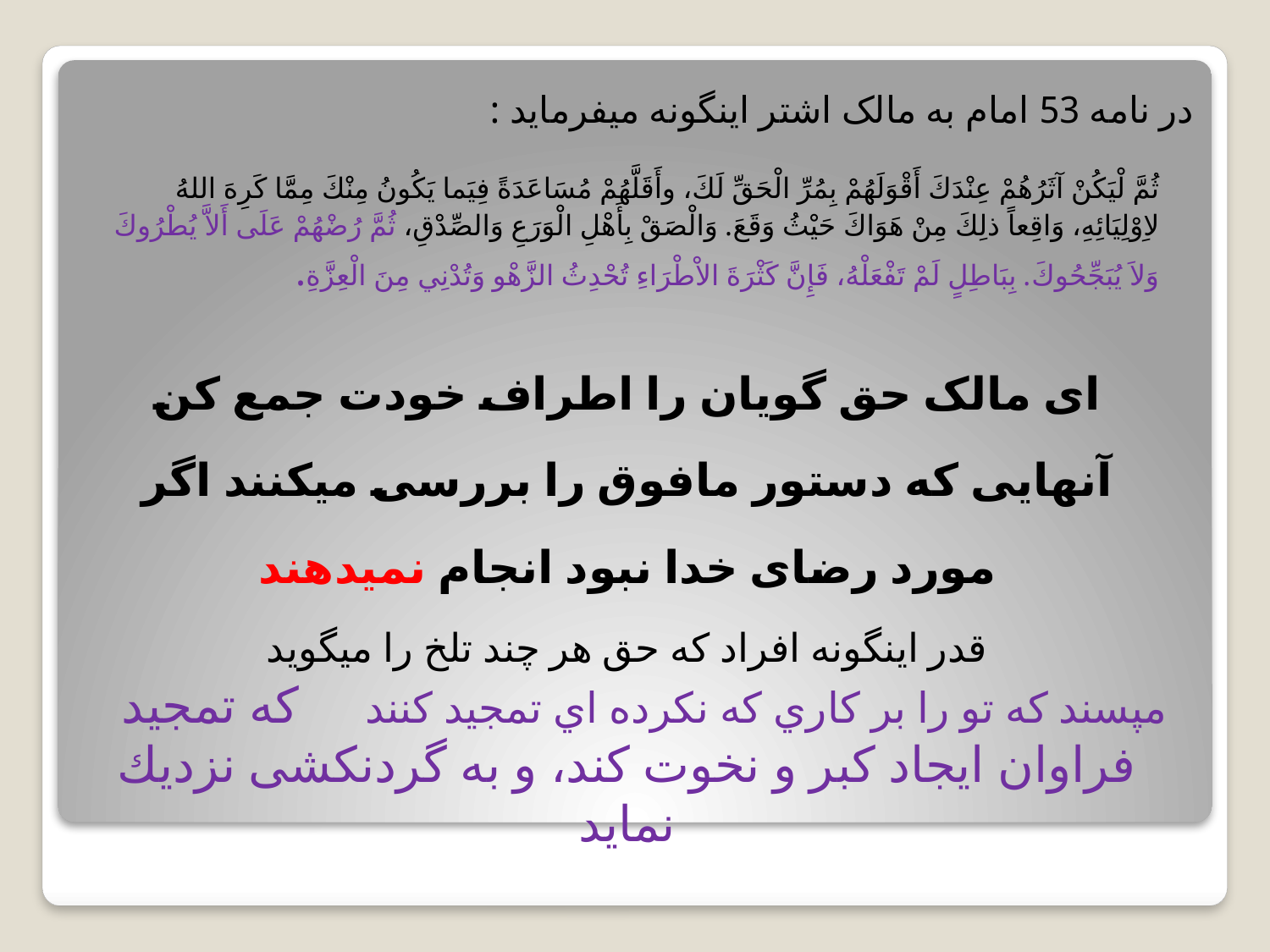

در نامه 53 امام به مالک اشتر اینگونه میفرمايد :
ثُمَّ لْيَكُنْ آثَرُهُمْ عِنْدَكَ أَقْوَلَهُمْ بِمُرِّ الْحَقِّ لَكَ، وأَقَلَّهُمْ مُسَاعَدَةً فِيَما يَكُونُ مِنْكَ مِمَّا كَرِهَ اللهُ لاِوْلِيَائِهِ، وَاقِعاً ذلِكَ مِنْ هَوَاكَ حَيْثُ وَقَعَ. وَالْصَقْ بِأَهْلِ الْوَرَعِ وَالصِّدْقِ، ثُمَّ رُضْهُمْ عَلَى أَلاَّ يُطْرُوكَ وَلاَ يُبَجِّحُوكَ. بِبَاطِلٍ لَمْ تَفْعَلْهُ، فَإِنَّ كَثْرَةَ الاْطْرَاءِ تُحْدِثُ الزَّهْو وَتُدْنِي مِنَ الْعِزَّةِ.
ای مالک حق گویان را اطراف خودت جمع کن آنهایی که دستور مافوق را بررسی میکنند اگر مورد رضای خدا نبود انجام نمیدهند
قدر اینگونه افراد که حق هر چند تلخ را میگويد
مپسند كه تو را بر كاري كه نكرده اي تمجيد كنند      كه تمجيد فراوان ايجاد كبر و نخوت كند، و به گردنكشى نزديك نمايد